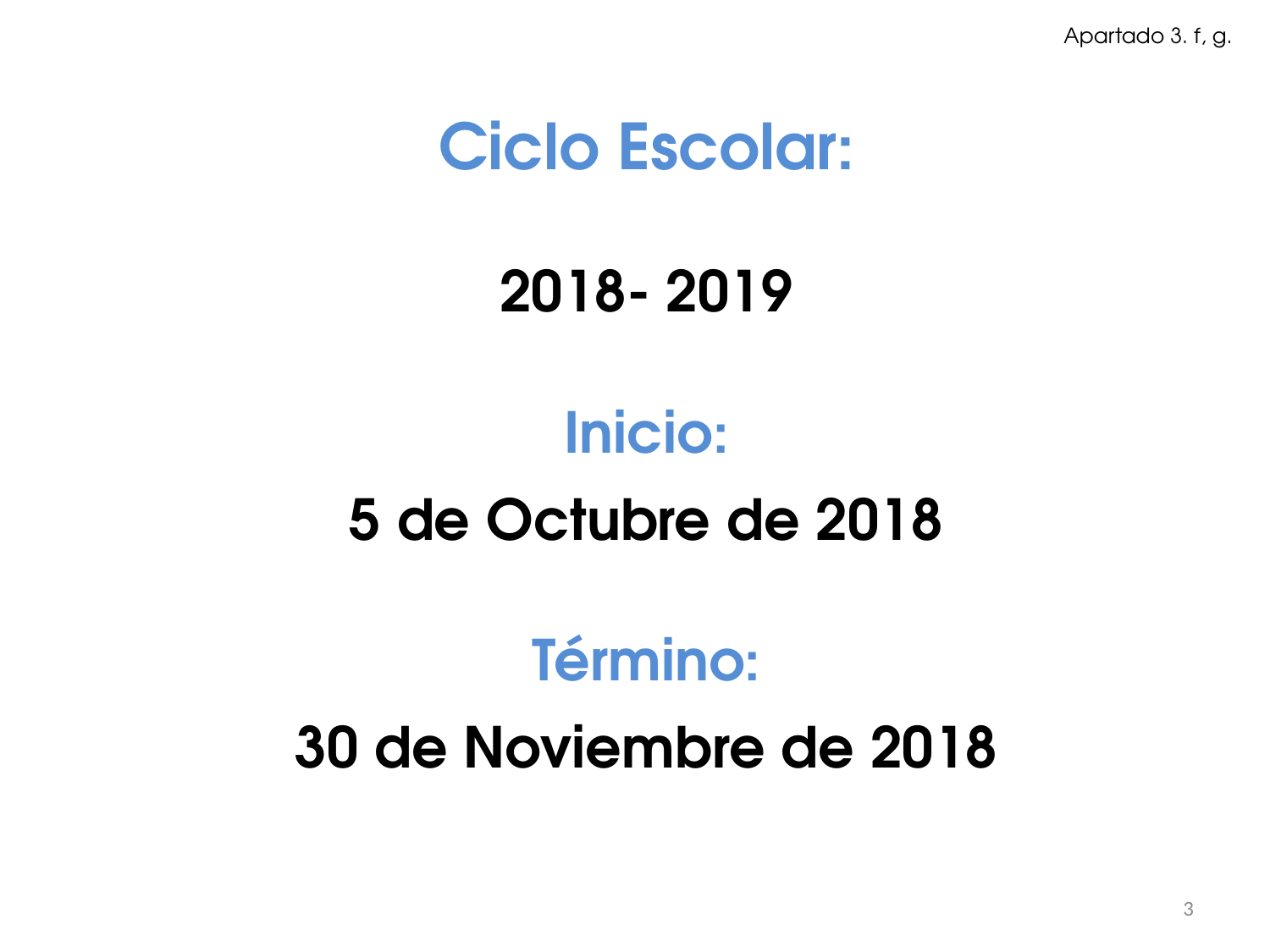

Apartado 3. f, g.
Ciclo Escolar:

2018- 2019

Inicio:
5 de Octubre de 2018

Término:
30 de Noviembre de 2018

3